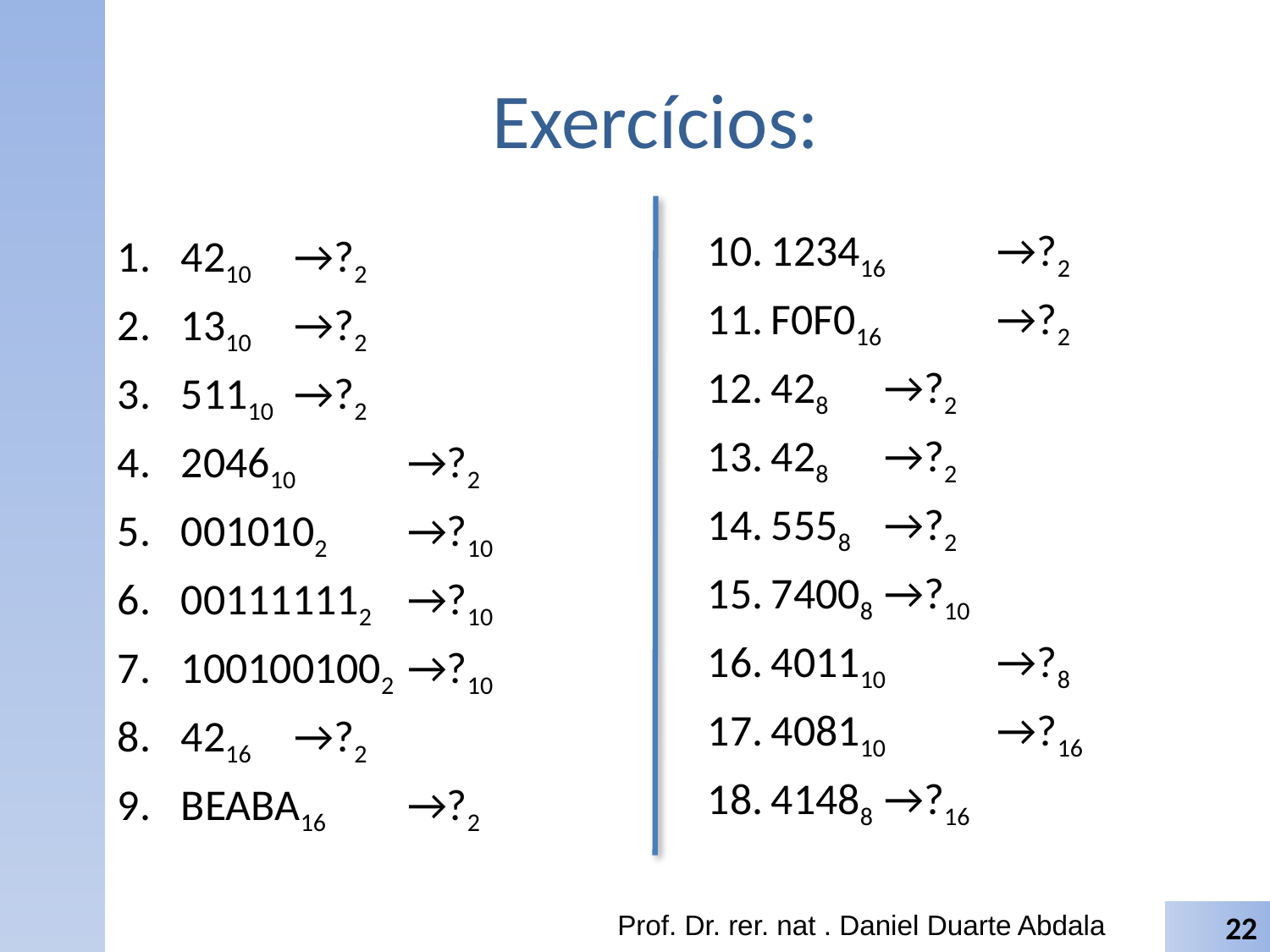

# Exercícios:
123416 		→?2
F0F016 		→?2
428 		→?2
428 		→?2
5558 		→?2
74008 		→?10
401110 		→?8
408110 		→?16
41488 		→?16
4210		→?2
1310		→?2
51110		→?2
204610		→?2
0010102 		→?10
001111112 	→?10
1001001002 	→?10
4216 		→?2
BEABA16 		→?2
Prof. Dr. rer. nat . Daniel Duarte Abdala
22